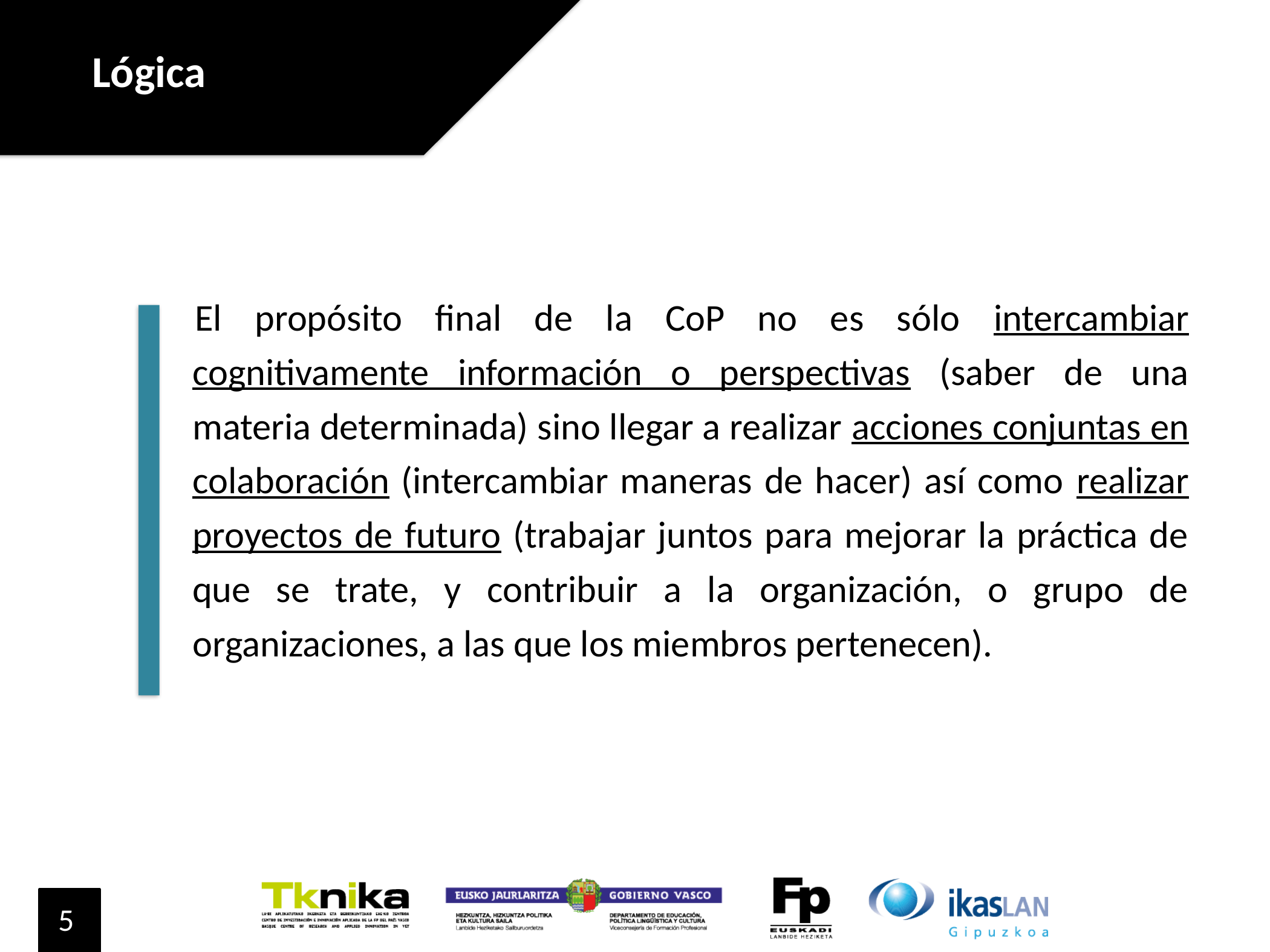

Lógica

El propósito final de la CoP no es sólo intercambiar cognitivamente información o perspectivas (saber de una materia determinada) sino llegar a realizar acciones conjuntas en colaboración (intercambiar maneras de hacer) así como realizar proyectos de futuro (trabajar juntos para mejorar la práctica de que se trate, y contribuir a la organización, o grupo de organizaciones, a las que los miembros pertenecen).

5